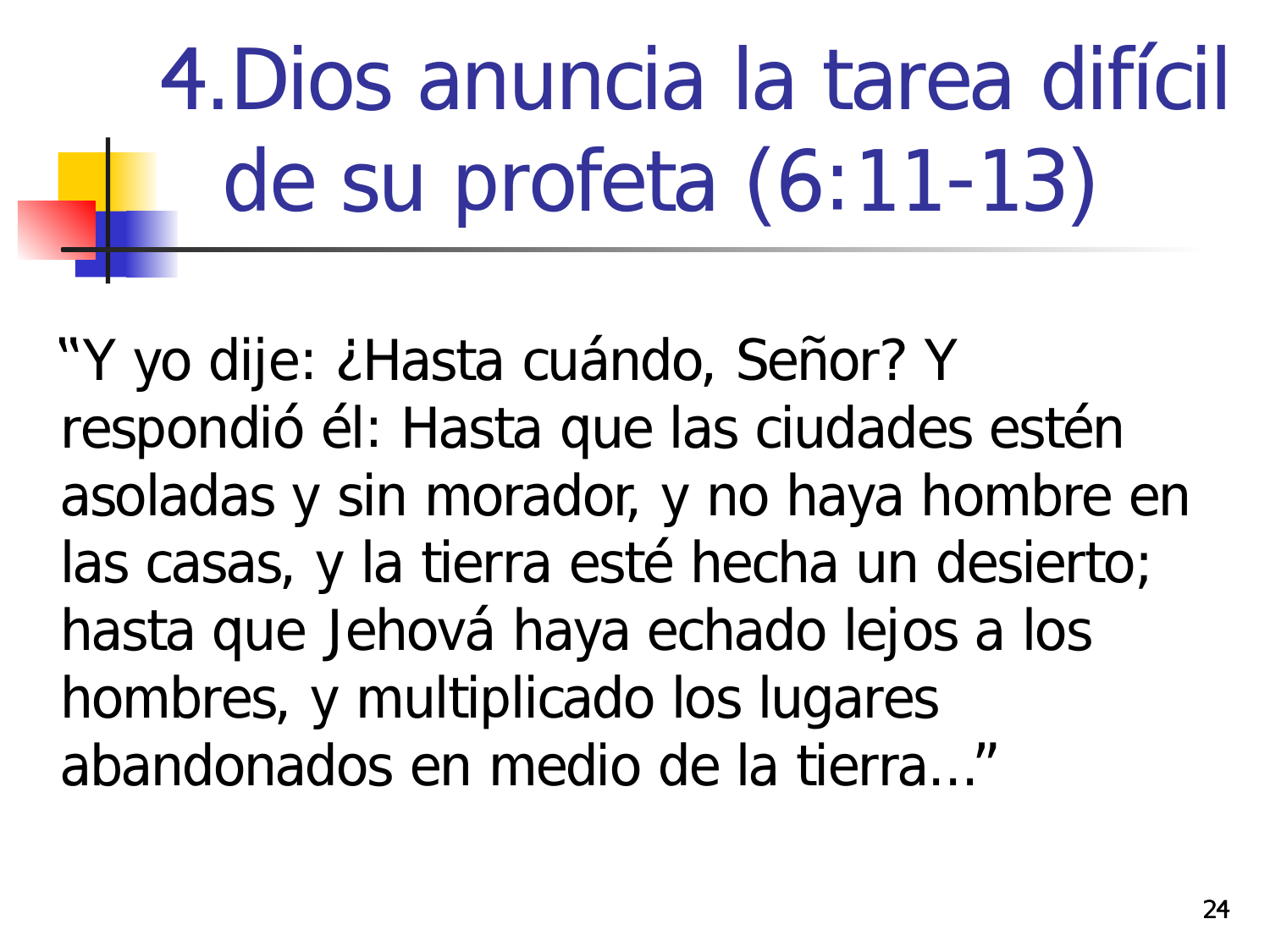

# Dios anuncia la tarea difícil de su profeta (6:11-13)
“Y yo dije: ¿Hasta cuándo, Señor? Y respondió él: Hasta que las ciudades estén asoladas y sin morador, y no haya hombre en las casas, y la tierra esté hecha un desierto; hasta que Jehová haya echado lejos a los hombres, y multiplicado los lugares abandonados en medio de la tierra...”

24
24